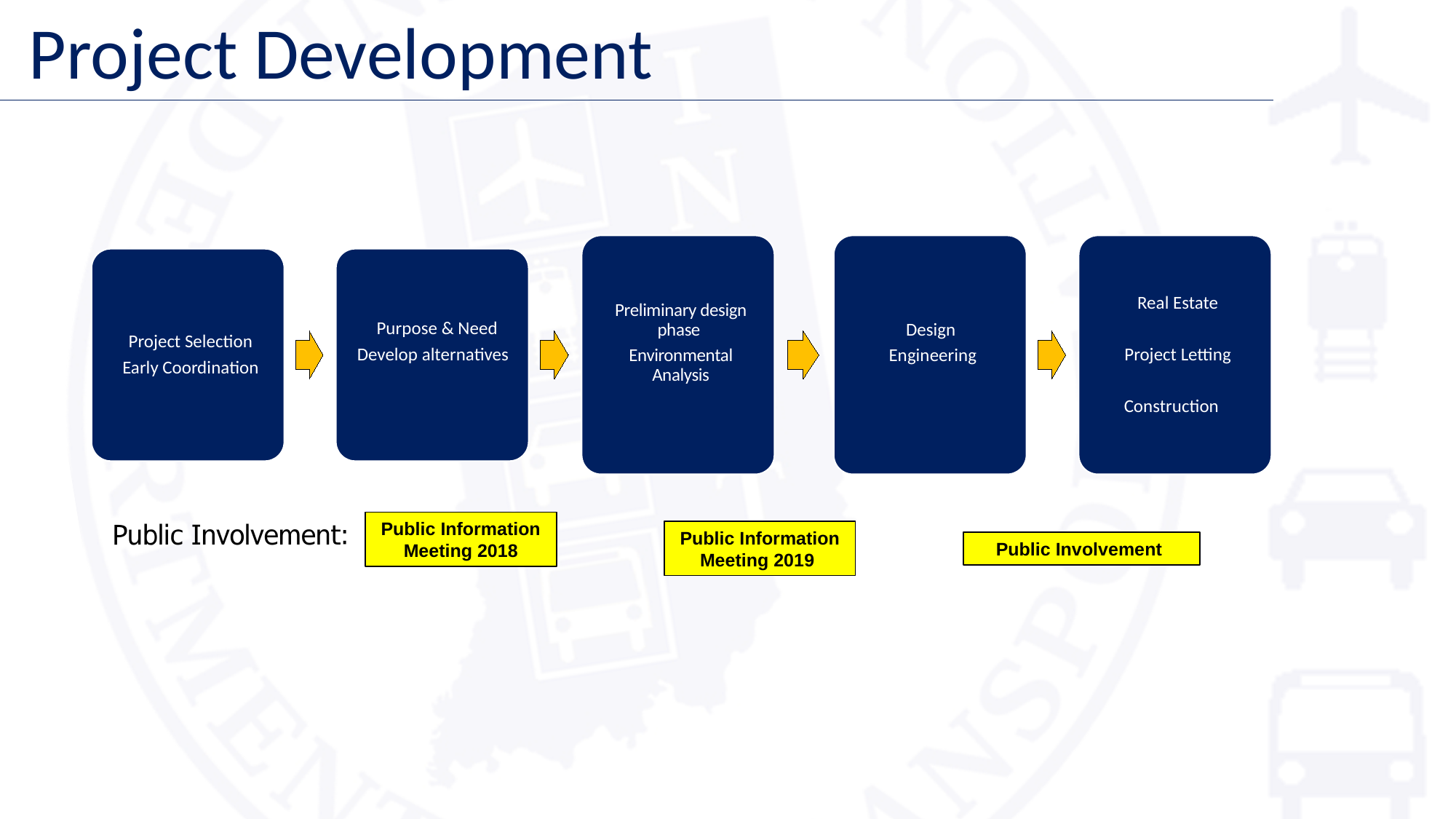

# Project Development
Project Selection
Early Coordination

 Purpose & Need
Develop alternatives

Preliminary design phase
Environmental Analysis

Design
 Engineering

Real Estate

Project Letting

Construction
Public Information Meeting 2018
Public Involvement:
Public Information Meeting 2019
Public Involvement